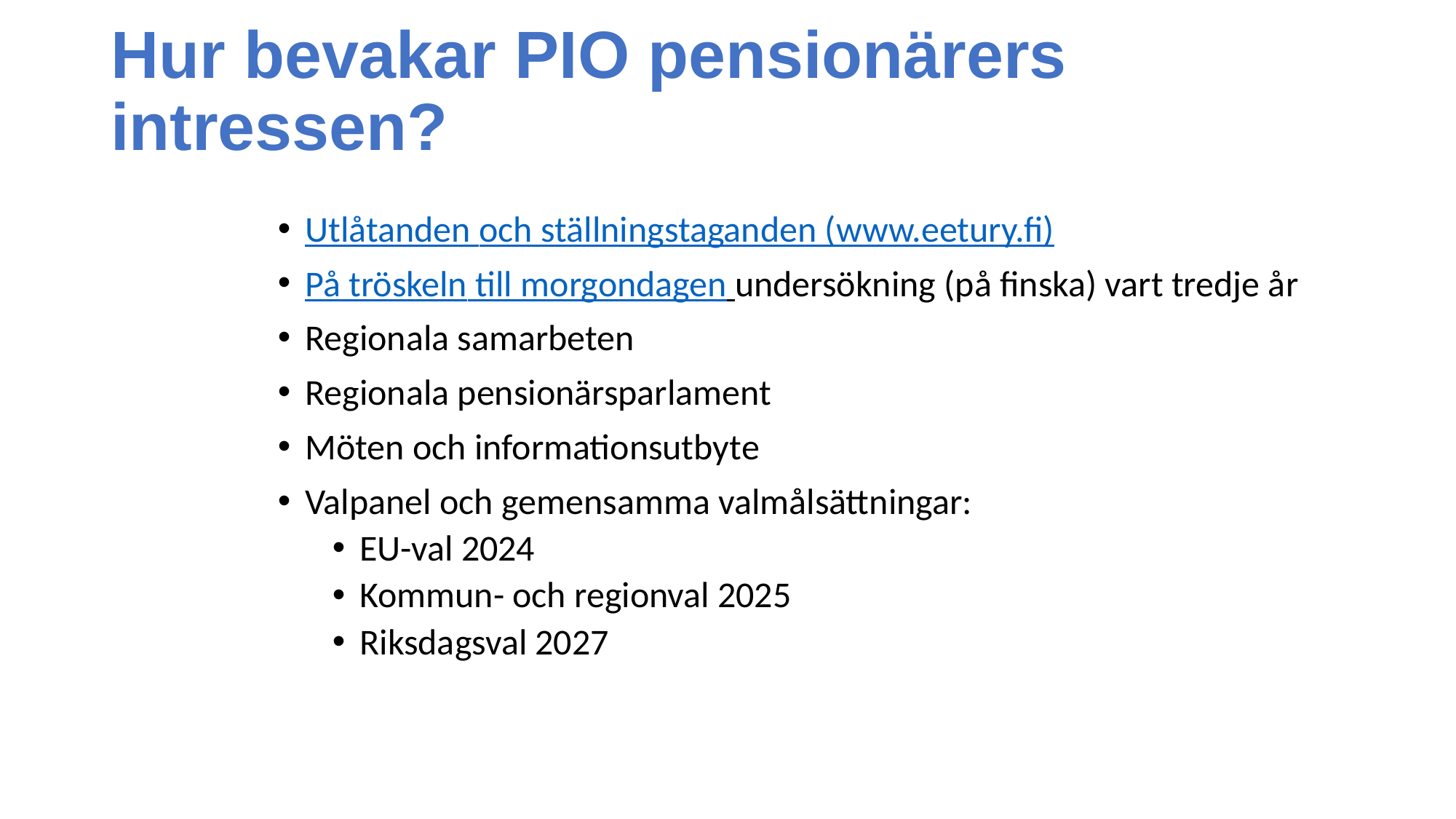

# Hur bevakar PIO pensionärers intressen?
Utlåtanden och ställningstaganden (www.eetury.fi)
På tröskeln till morgondagen undersökning (på finska) vart tredje år
Regionala samarbeten
Regionala pensionärsparlament
Möten och informationsutbyte
Valpanel och gemensamma valmålsättningar:
EU-val 2024
Kommun- och regionval 2025
Riksdagsval 2027